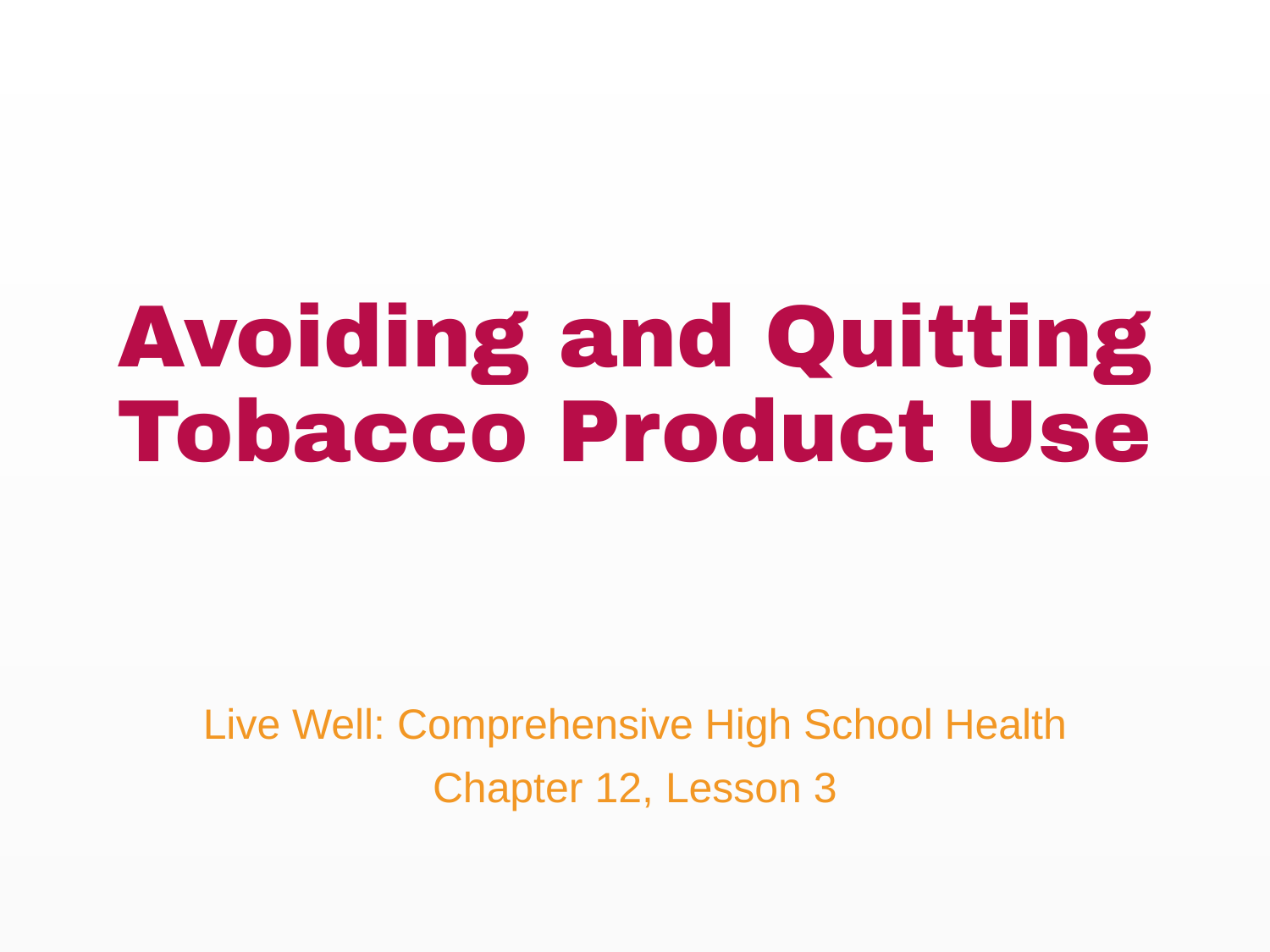

# Avoiding and Quitting Tobacco Product Use
Live Well: Comprehensive High School Health
Chapter 12, Lesson 3